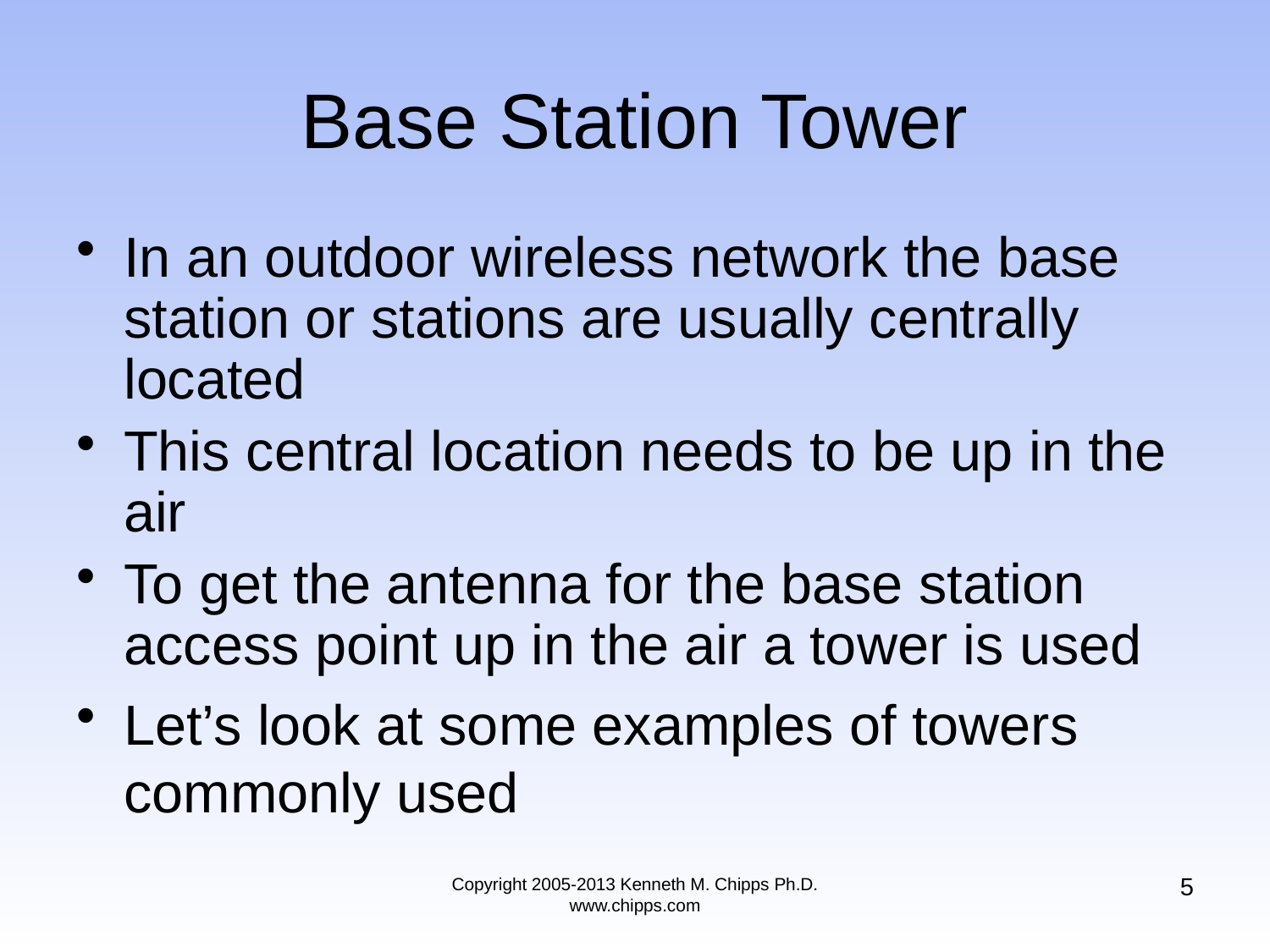

# Base Station Tower
In an outdoor wireless network the base station or stations are usually centrally located
This central location needs to be up in the air
To get the antenna for the base station access point up in the air a tower is used
Let’s look at some examples of towers commonly used
5
Copyright 2005-2013 Kenneth M. Chipps Ph.D. www.chipps.com